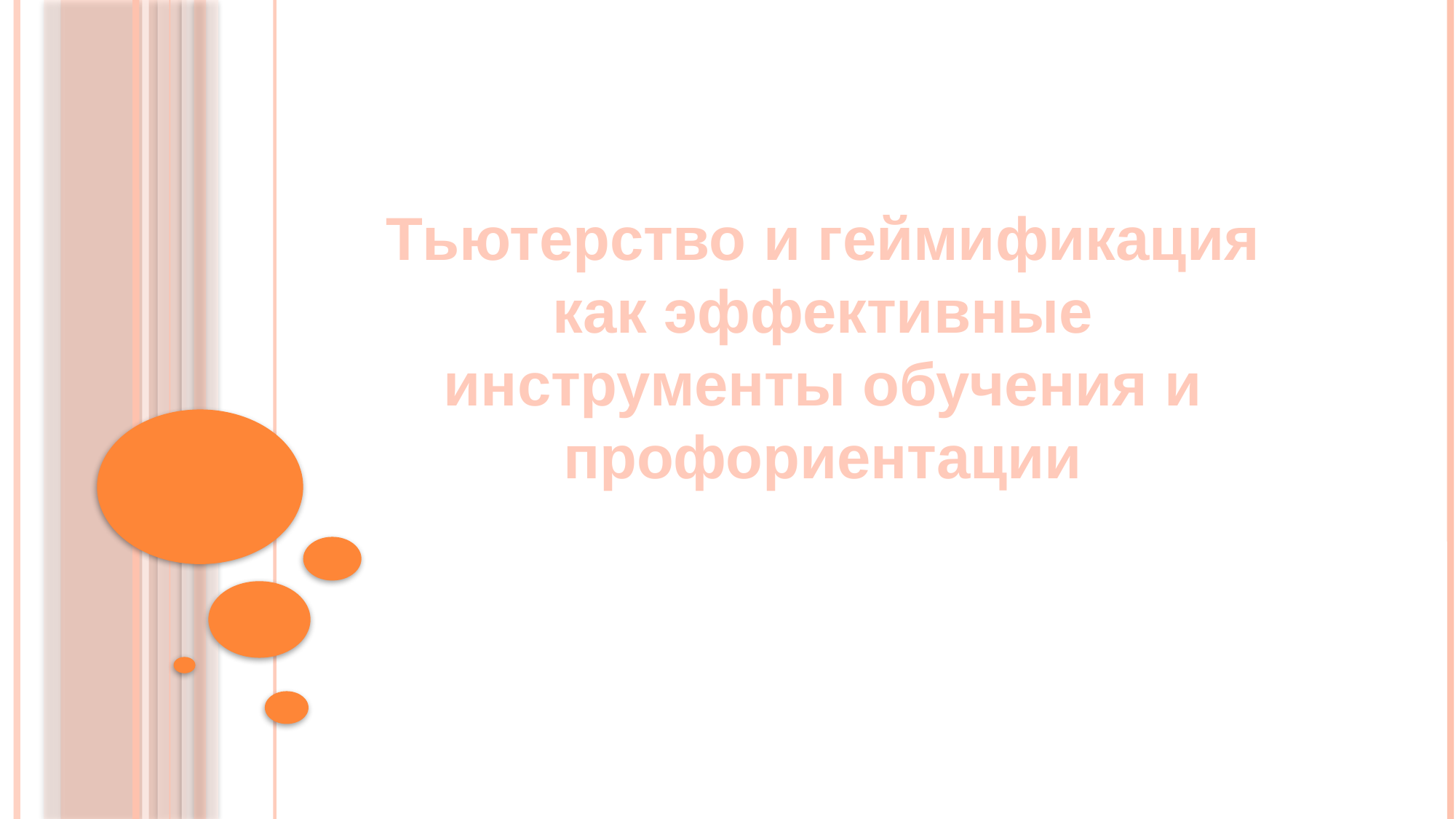

# Тьютерство и геймификация как эффективные инструменты обучения и профориентации